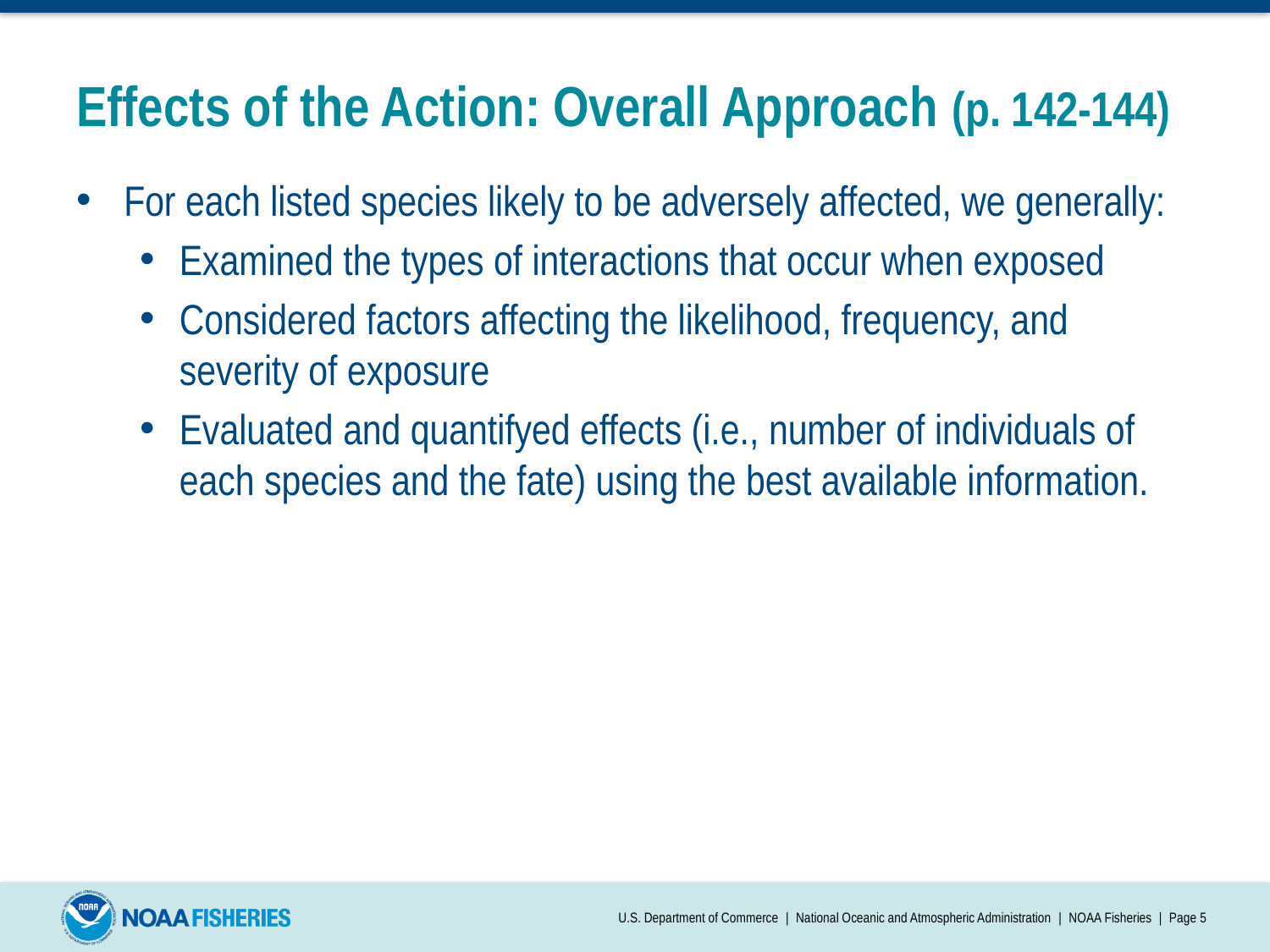

# Effects of the Action: Overall Approach (p. 142-144)
For each listed species likely to be adversely affected, we generally:
Examined the types of interactions that occur when exposed
Considered factors affecting the likelihood, frequency, and severity of exposure
Evaluated and quantifyed effects (i.e., number of individuals of each species and the fate) using the best available information.
U.S. Department of Commerce | National Oceanic and Atmospheric Administration | NOAA Fisheries | Page 5